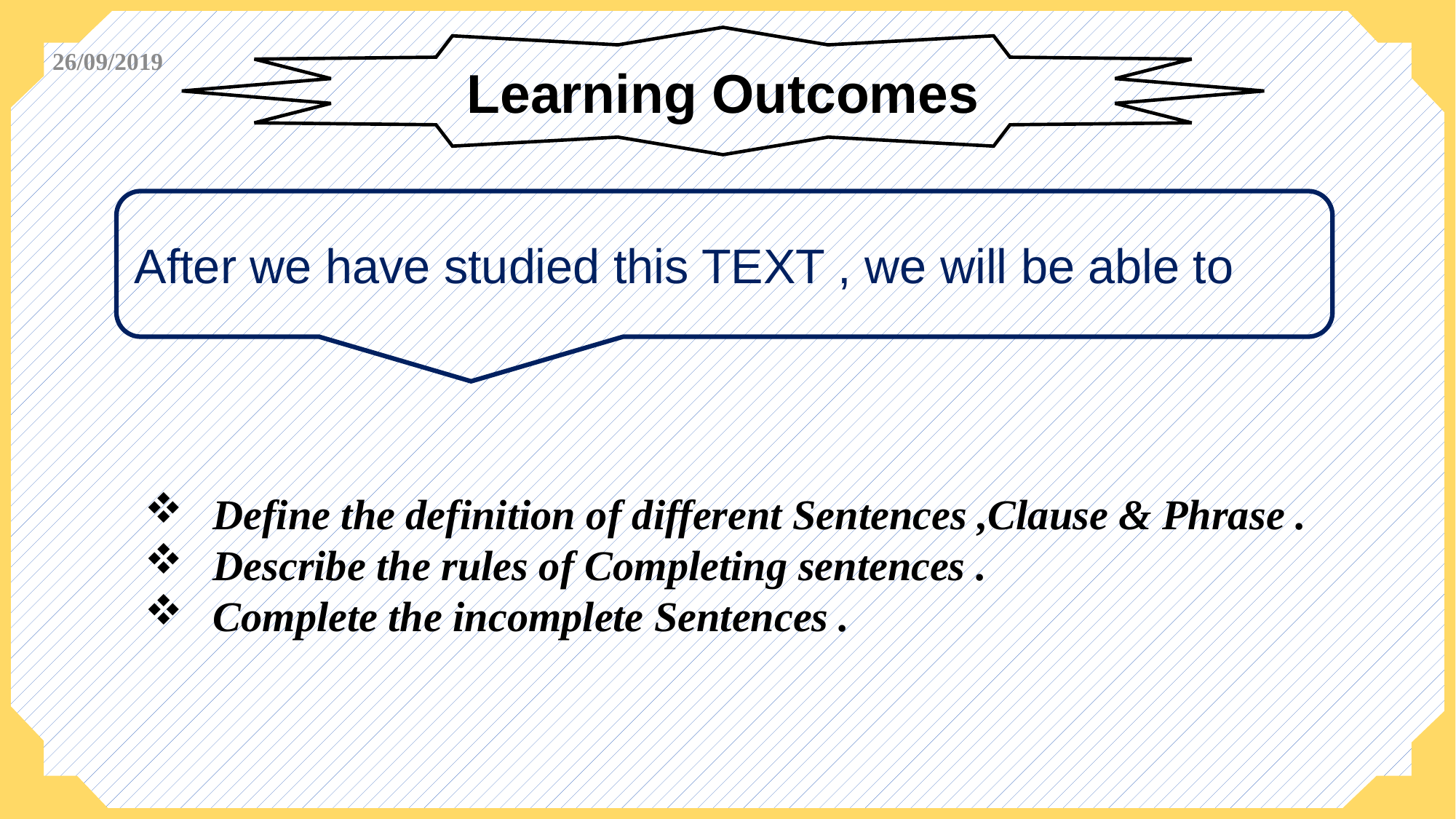

Learning Outcomes
26/09/2019
After we have studied this TEXT , we will be able to
Define the definition of different Sentences ,Clause & Phrase .
Describe the rules of Completing sentences .
Complete the incomplete Sentences .